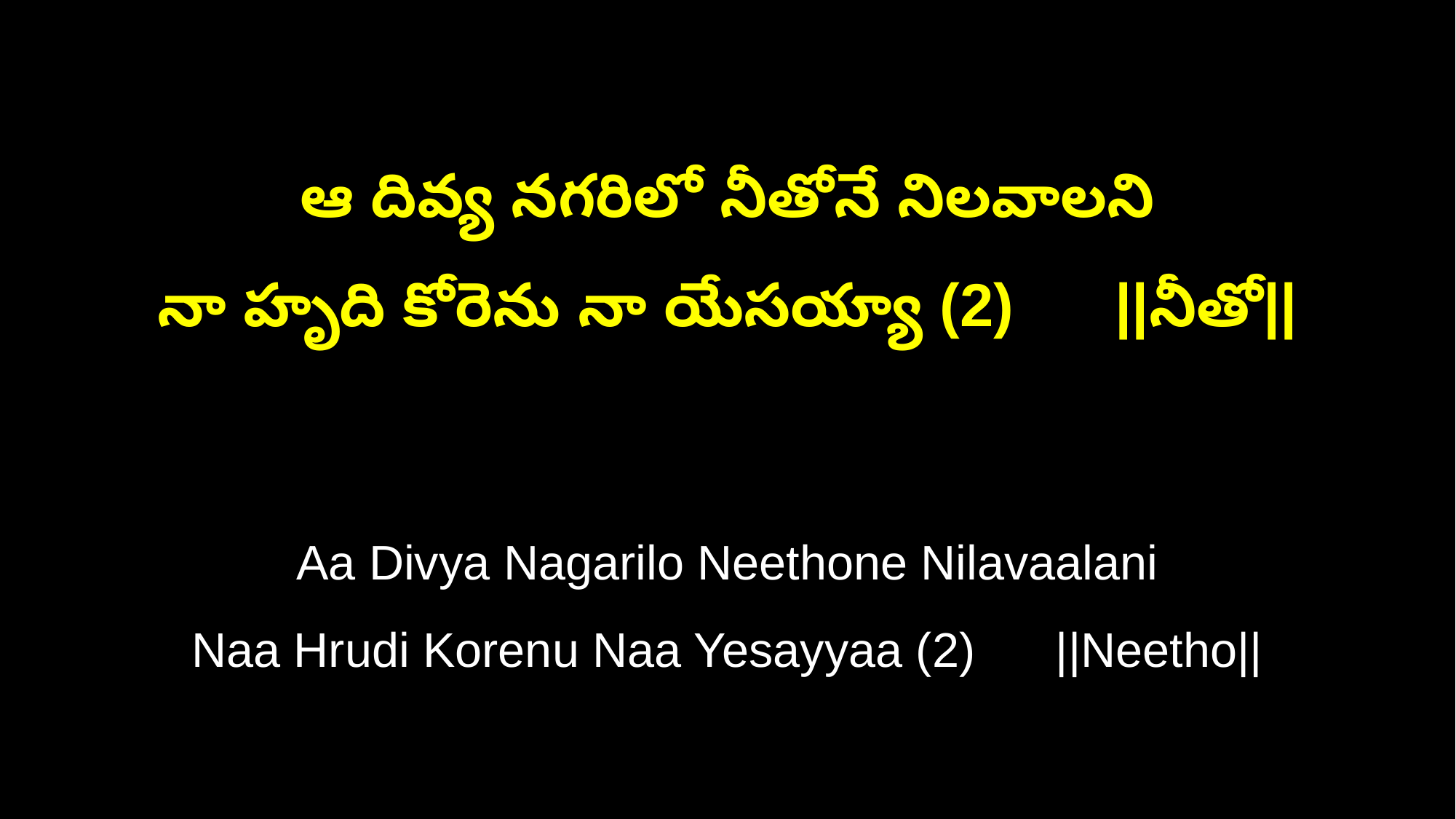

ఆ దివ్య నగరిలో నీతోనే నిలవాలని
నా హృది కోరెను నా యేసయ్యా (2)      ||నీతో||
Aa Divya Nagarilo Neethone Nilavaalani
Naa Hrudi Korenu Naa Yesayyaa (2)      ||Neetho||